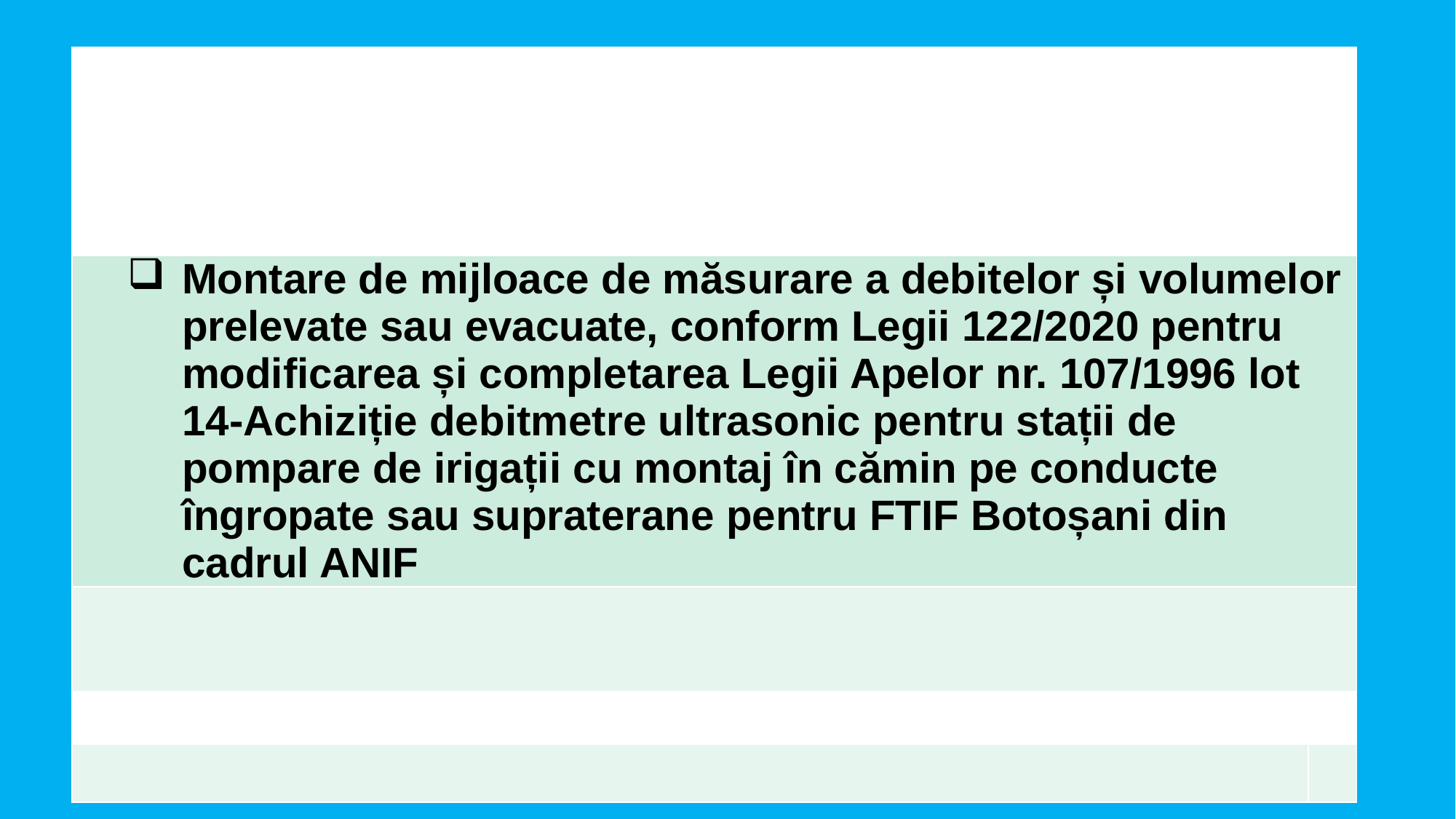

|  |  |
| --- | --- |
| Montare de mijloace de măsurare a debitelor și volumelor prelevate sau evacuate, conform Legii 122/2020 pentru modificarea și completarea Legii Apelor nr. 107/1996 lot 14-Achiziție debitmetre ultrasonic pentru stații de pompare de irigații cu montaj în cămin pe conducte îngropate sau supraterane pentru FTIF Botoșani din cadrul ANIF |  |
|  |  |
|  |  |
|  |  |